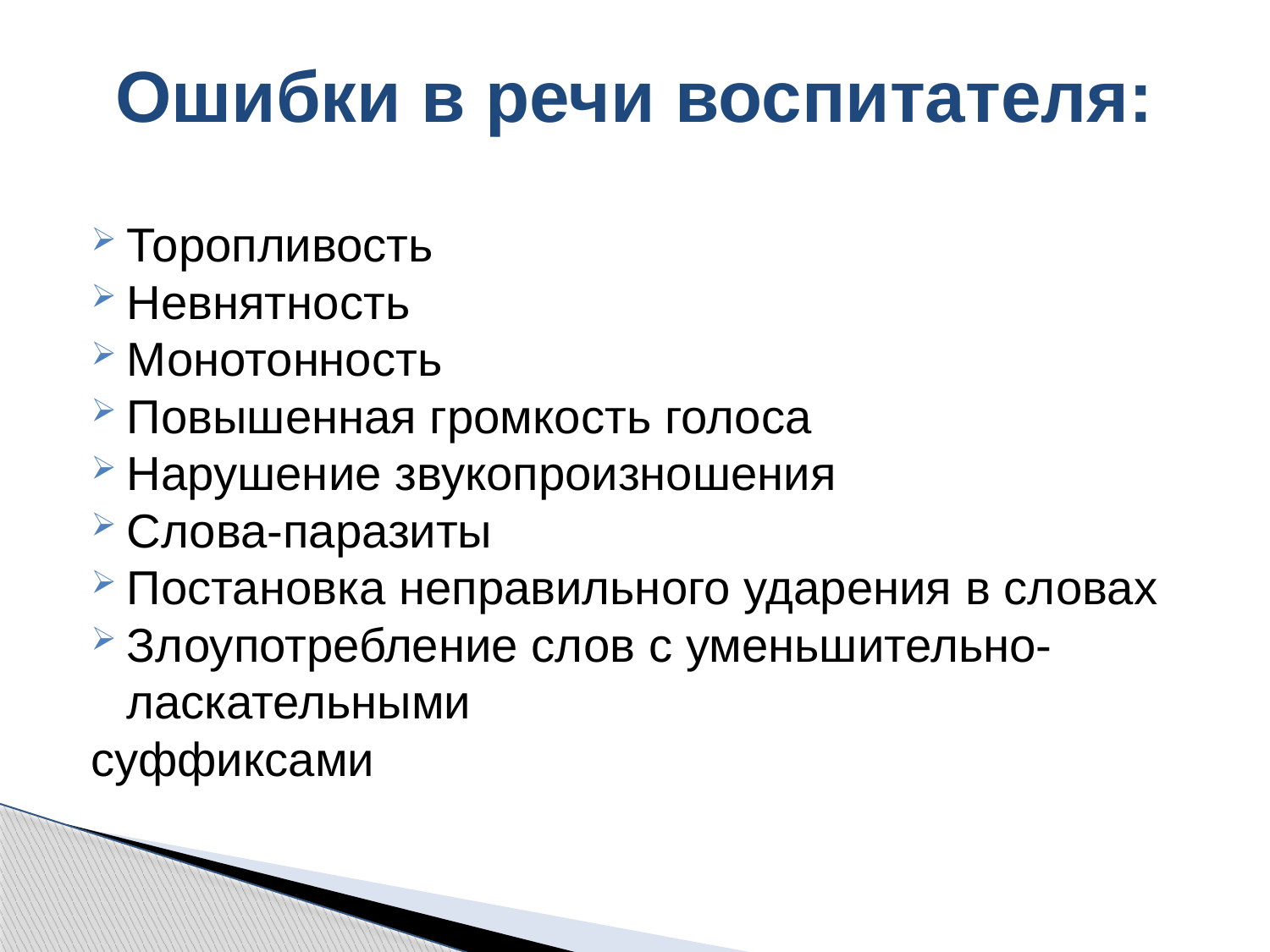

# Ошибки в речи воспитателя:
Торопливость
Невнятность
Монотонность
Повышенная громкость голоса
Нарушение звукопроизношения
Слова-паразиты
Постановка неправильного ударения в словах
Злоупотребление слов с уменьшительно-ласкательными
суффиксами